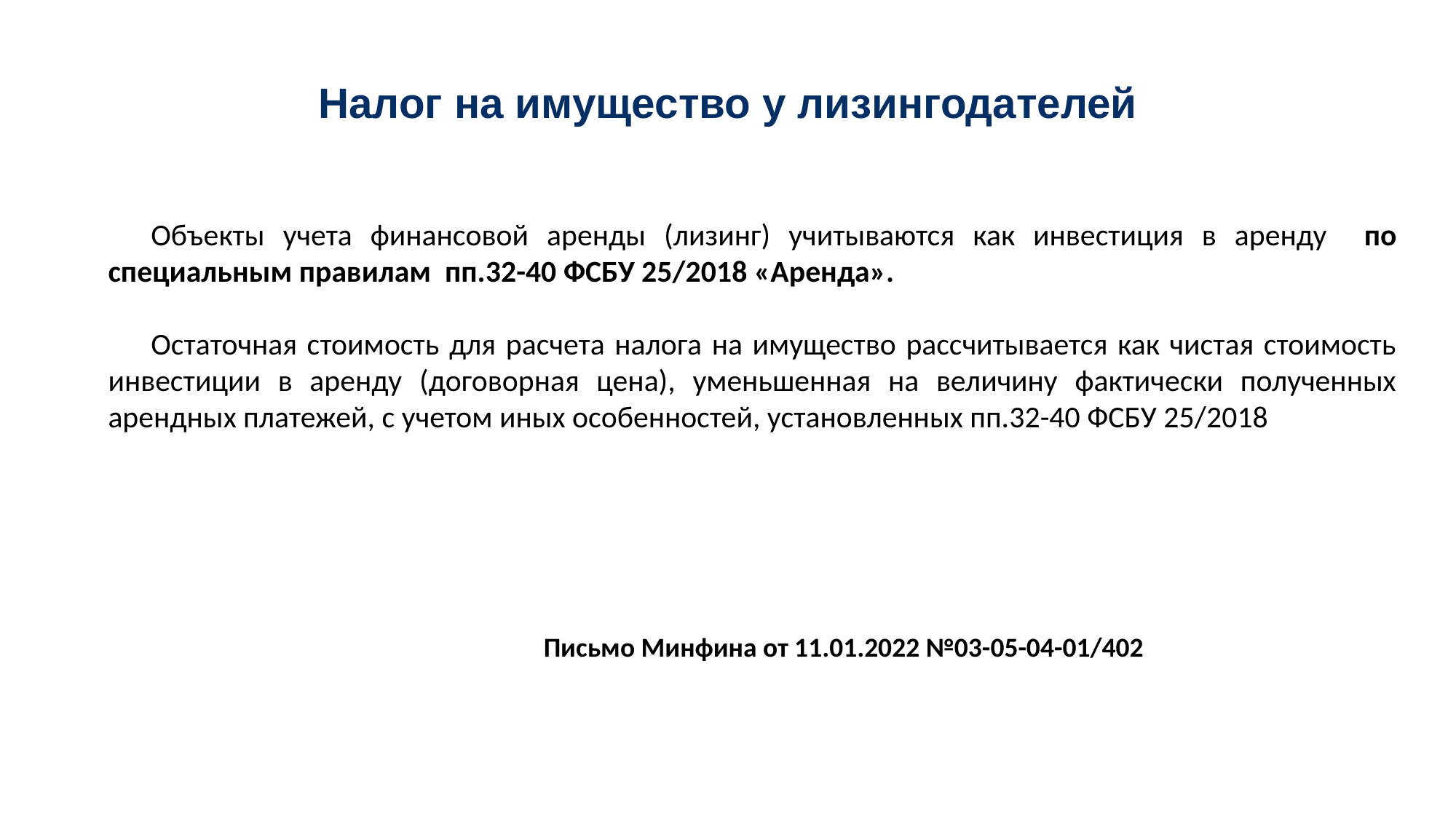

# Налог на имущество у лизингодателей
Объекты учета финансовой аренды (лизинг) учитываются как инвестиция в аренду  по специальным правилам  пп.32-40 ФСБУ 25/2018 «Аренда».

Остаточная стоимость для расчета налога на имущество рассчитывается как чистая стоимость инвестиции в аренду (договорная цена), уменьшенная на величину фактически полученных арендных платежей, с учетом иных особенностей, установленных пп.32-40 ФСБУ 25/2018
Письмо Минфина от 11.01.2022 №03-05-04-01/402